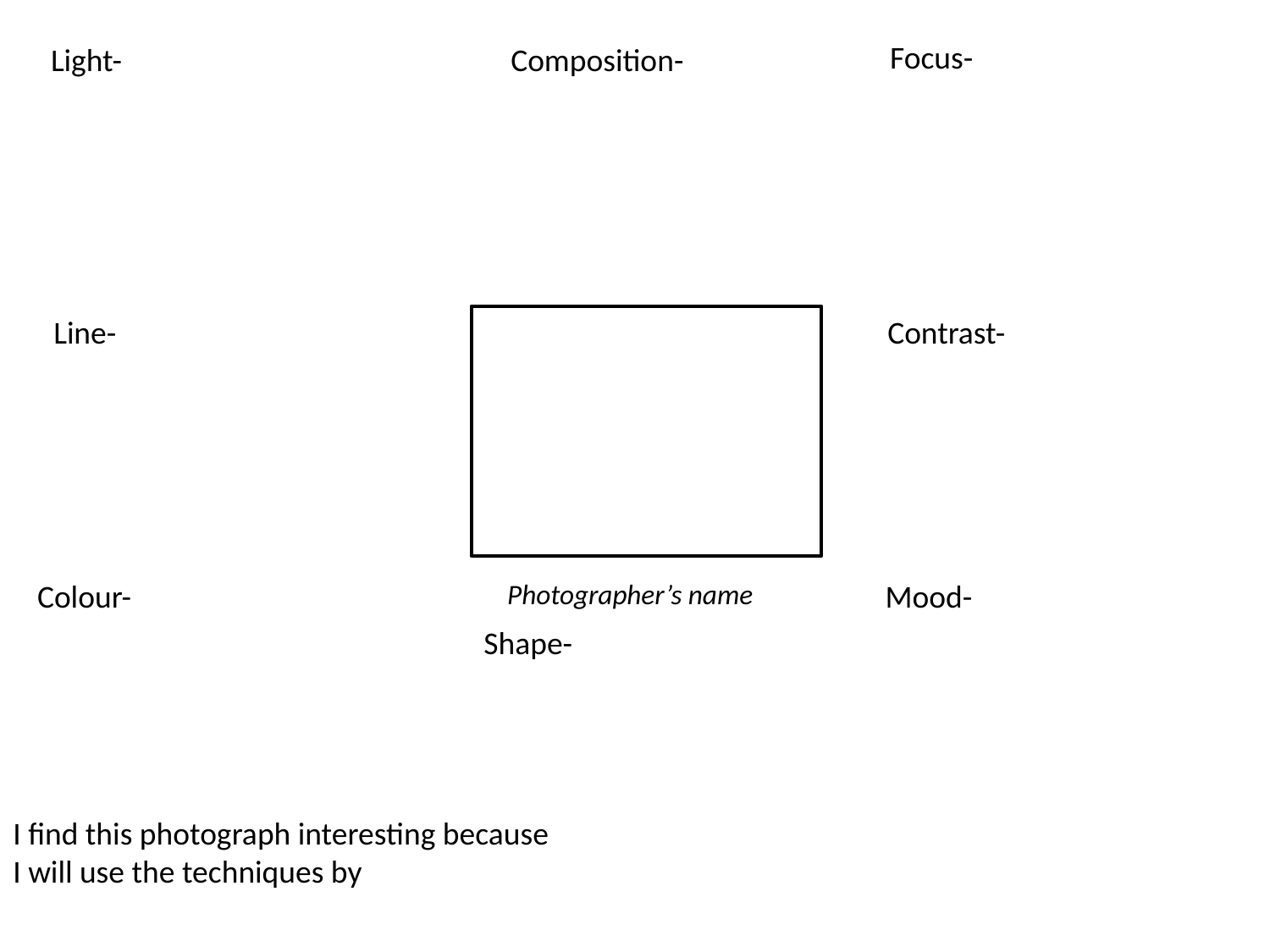

Focus-
Light-
Composition-
Line-

Contrast-
Photographer’s name
Colour-
Mood-
Shape-

I find this photograph interesting because
I will use the techniques by